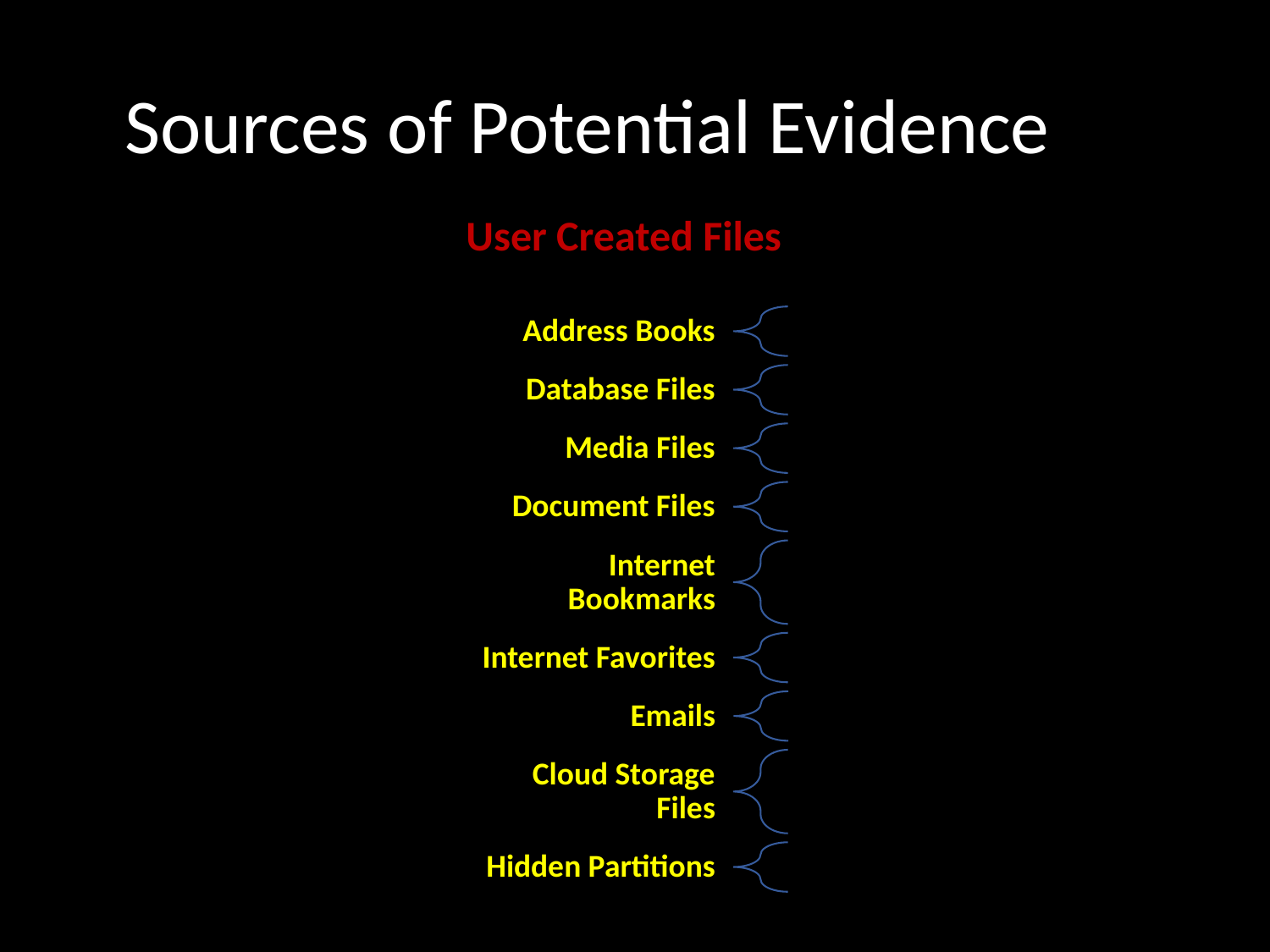

# Sources of Potential Evidence
User Created Files
Address Books
Database Files
Media Files
Document Files
Internet Bookmarks
Internet Favorites
Emails
Cloud Storage Files
Hidden Partitions
12